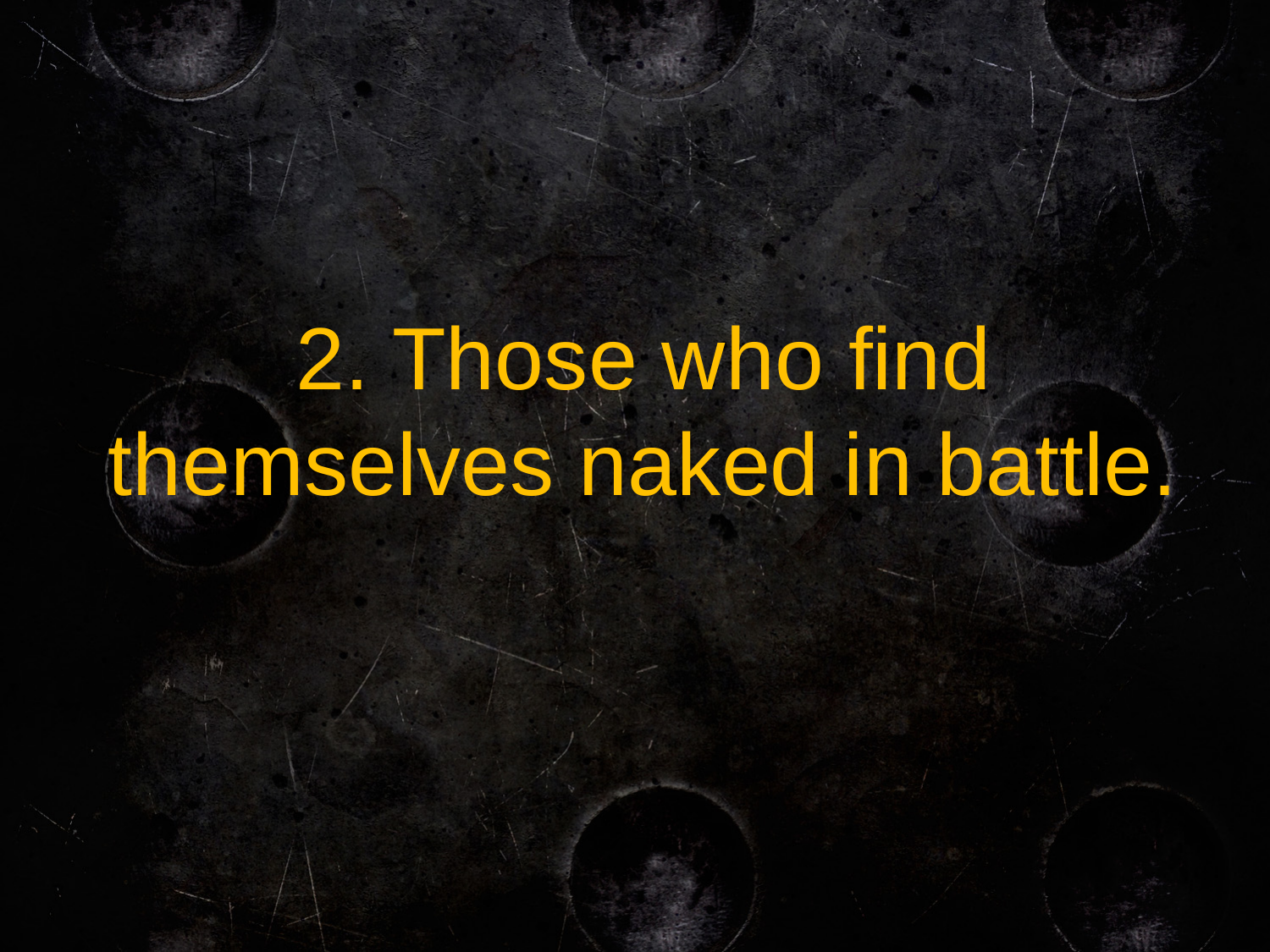

2. Those who find themselves naked in battle.